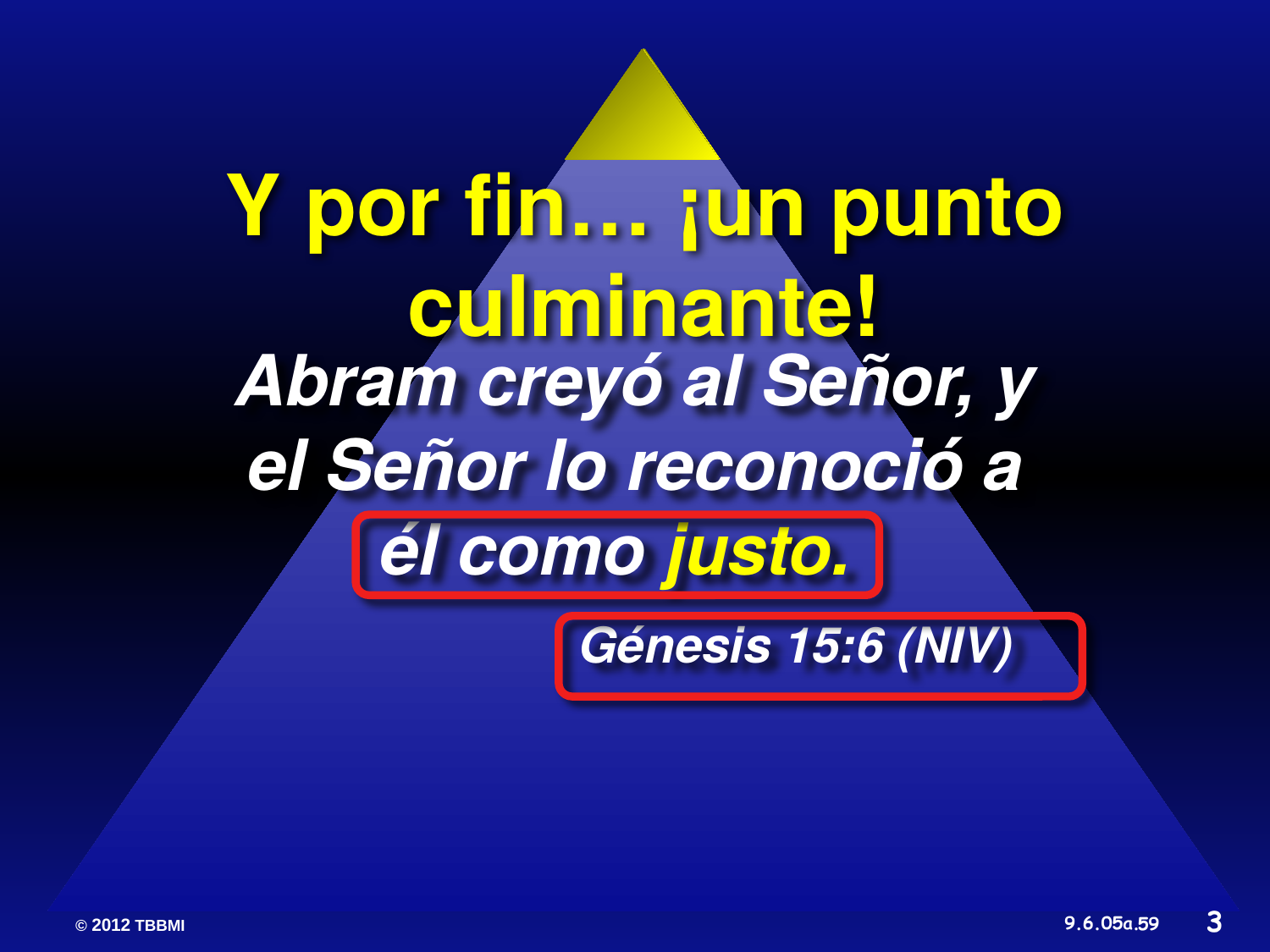

Y por fin… ¡un punto culminante!

Abram creyó al Señor, y el Señor lo reconoció a él como justo.
Génesis 15:6 (NIV)

3
59